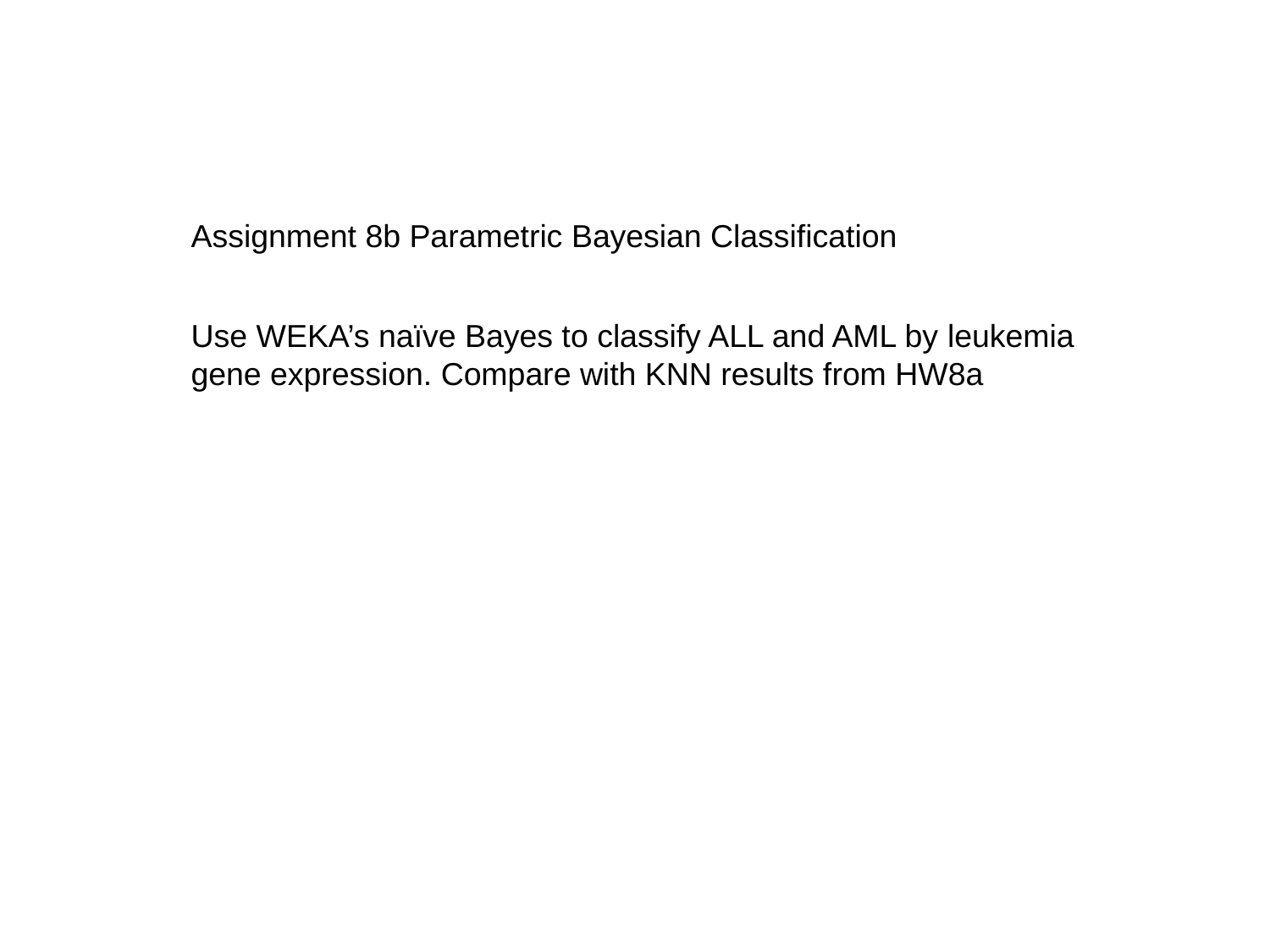

Assignment 8b Parametric Bayesian Classification
Use WEKA’s naïve Bayes to classify ALL and AML by leukemia gene expression. Compare with KNN results from HW8a